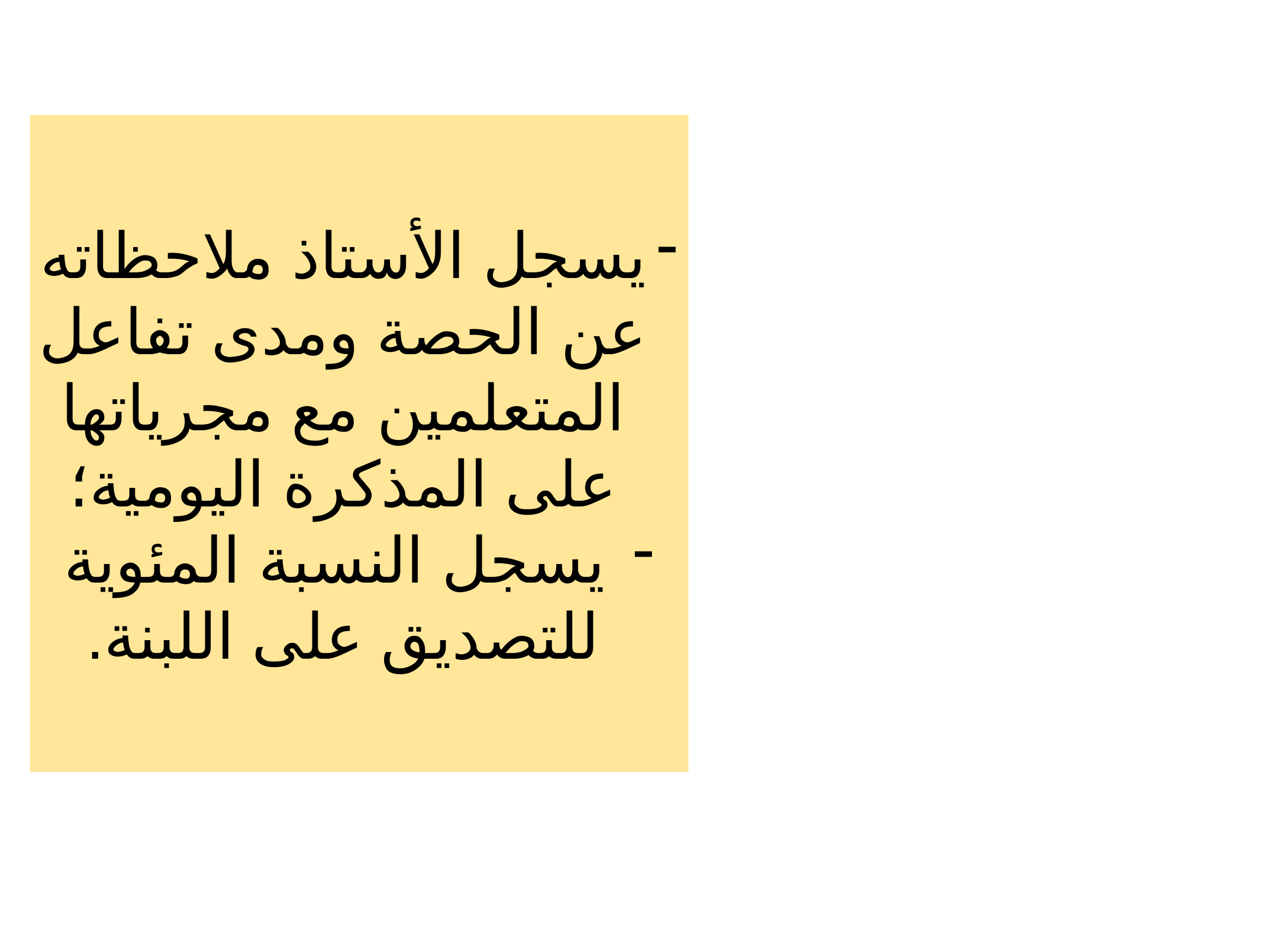

تبصر الحصة
يسجل الأستاذ ملاحظاته عن الحصة ومدى تفاعل المتعلمين مع مجرياتها على المذكرة اليومية؛
 يسجل النسبة المئوية للتصديق على اللبنة.